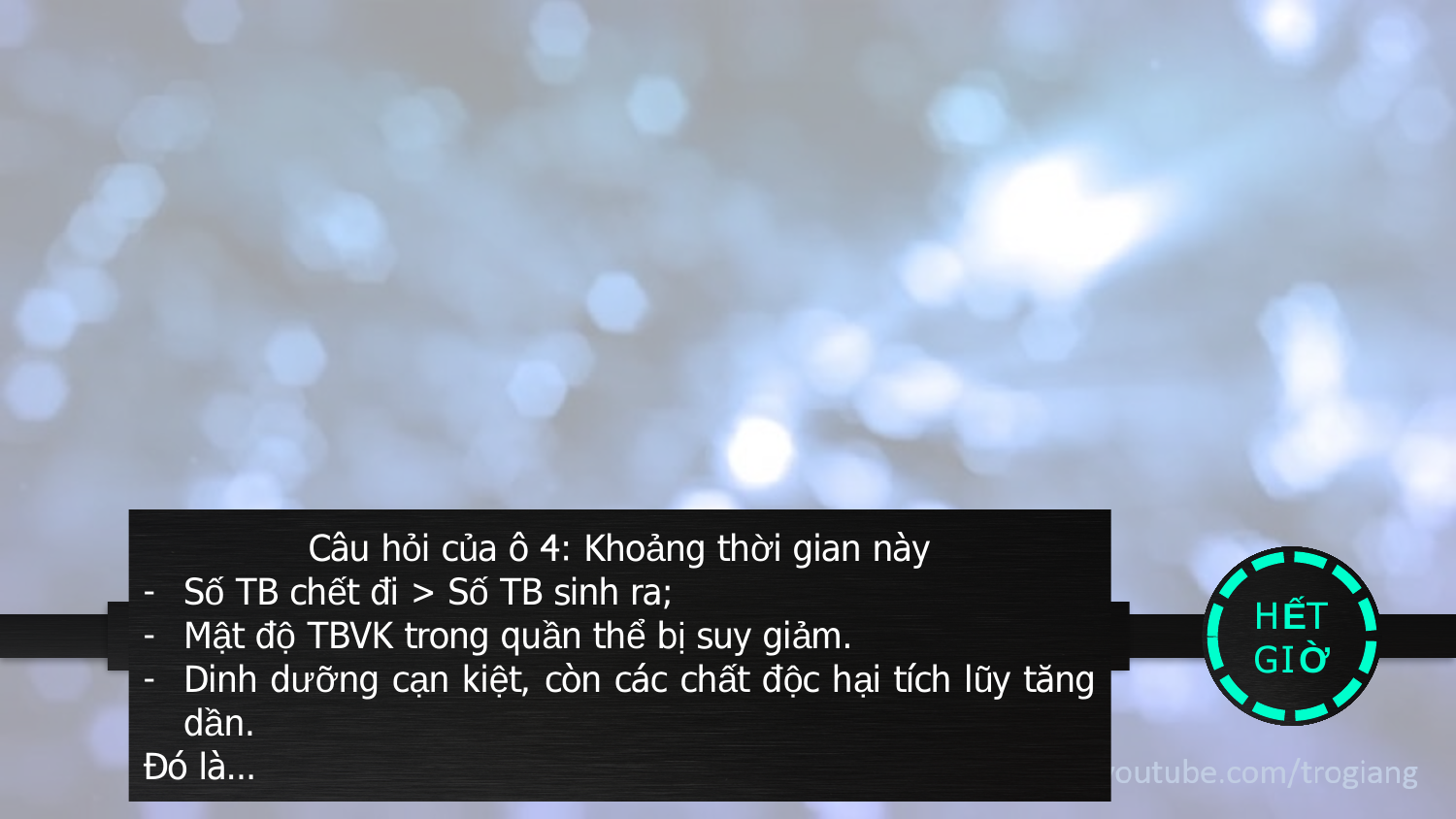

Câu hỏi của ô 4: Khoảng thời gian này
Số TB chết đi > Số TB sinh ra;
Mật độ TBVK trong quần thể bị suy giảm.
Dinh dưỡng cạn kiệt, còn các chất độc hại tích lũy tăng dần.
Đó là…

15
14
13
12
11
10
09
08
07
06
05
04
03
02
01
HẾT GIỜ